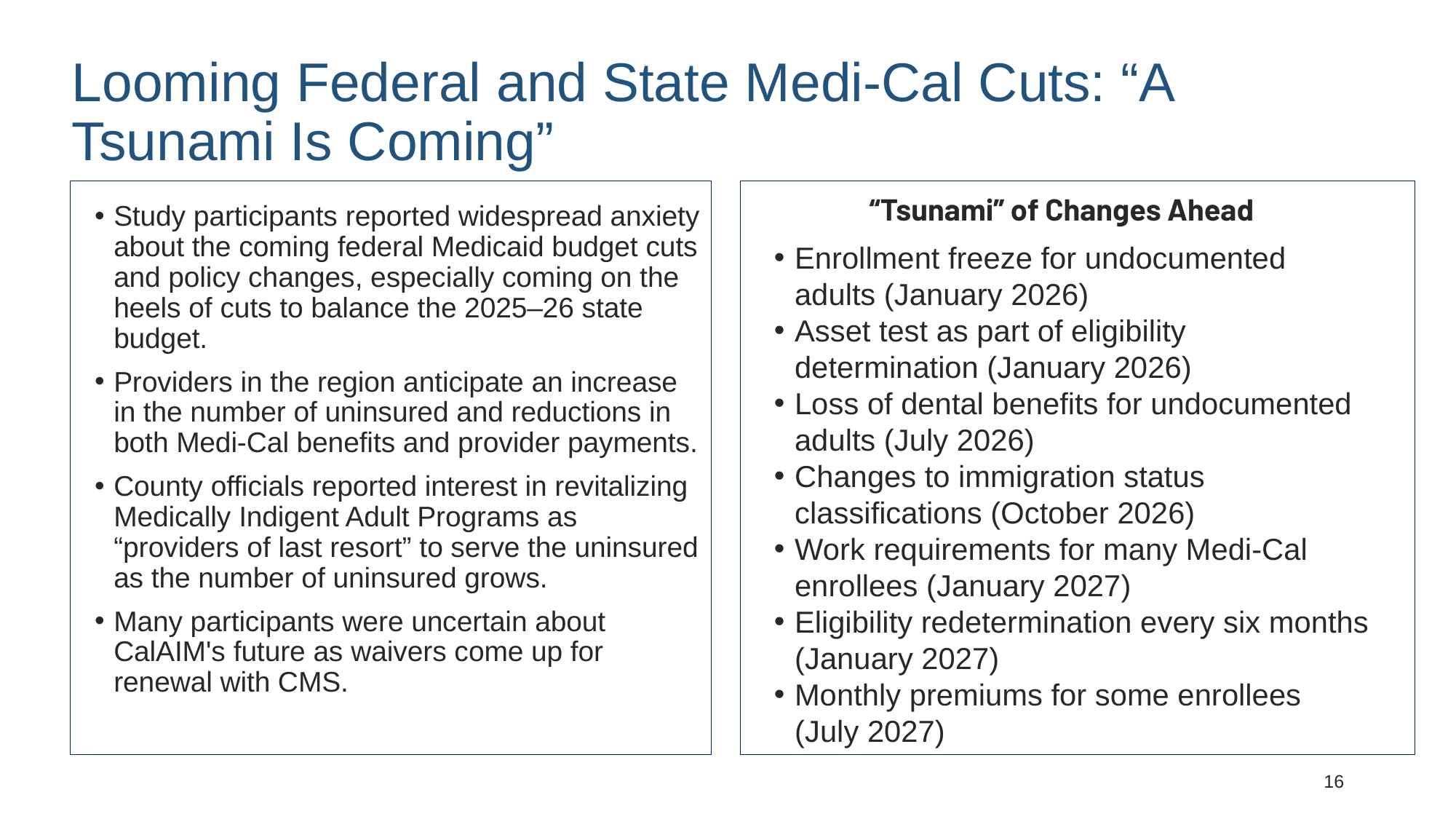

# Looming Federal and State Medi-Cal Cuts: “A Tsunami Is Coming”

“Tsunami” of Changes Ahead
Study participants reported widespread anxiety about the coming federal Medicaid budget cuts and policy changes, especially coming on the heels of cuts to balance the 2025–26 state budget.
Providers in the region anticipate an increase in the number of uninsured and reductions in both Medi-Cal benefits and provider payments.
County officials reported interest in revitalizing Medically Indigent Adult Programs as “providers of last resort” to serve the uninsured as the number of uninsured grows.
Many participants were uncertain about CalAIM's future as waivers come up for renewal with CMS.

Enrollment freeze for undocumented adults (January 2026)
Asset test as part of eligibility determination (January 2026)
Loss of dental benefits for undocumented adults (July 2026)
Changes to immigration status classifications (October 2026)
Work requirements for many Medi-Cal enrollees (January 2027)
Eligibility redetermination every six months (January 2027)
Monthly premiums for some enrollees (July 2027)
16